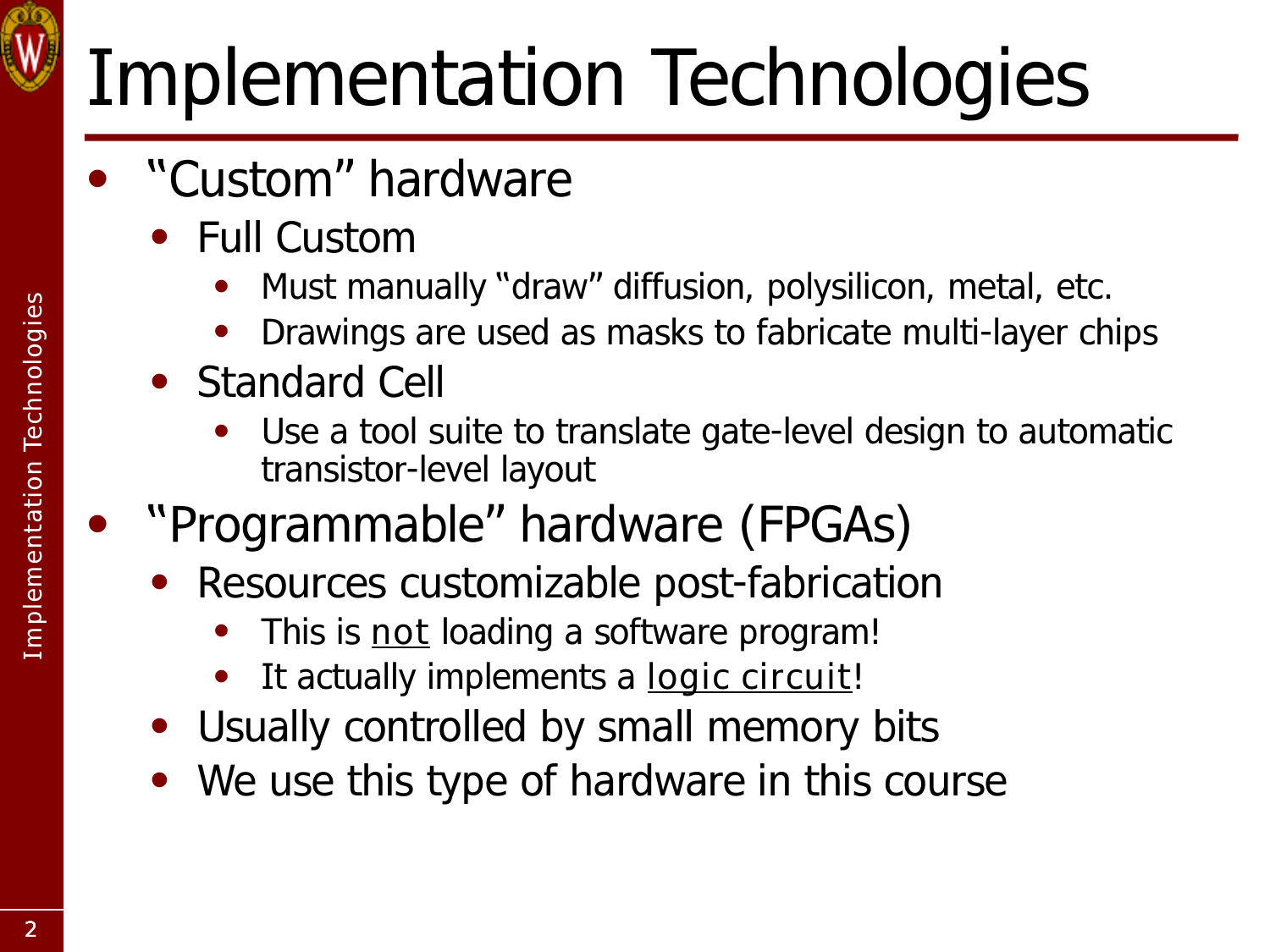

# Implementation Technologies
“Custom” hardware
Full Custom
Must manually “draw” diffusion, polysilicon, metal, etc.
Drawings are used as masks to fabricate multi-layer chips
Standard Cell
Use a tool suite to translate gate-level design to automatic transistor-level layout
“Programmable” hardware (FPGAs)
Resources customizable post-fabrication
This is not loading a software program!
It actually implements a logic circuit!
Usually controlled by small memory bits
We use this type of hardware in this course